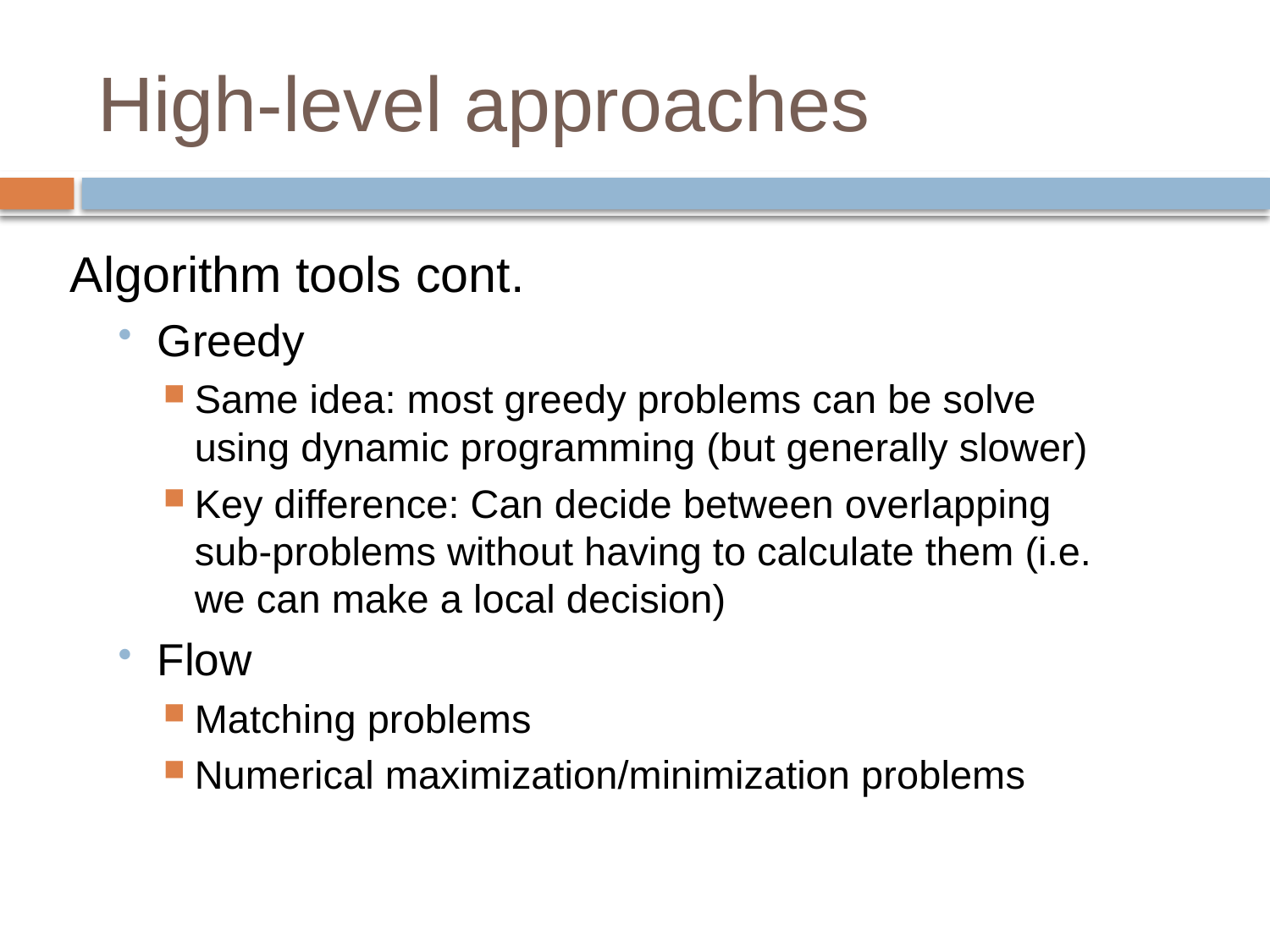

# High-level approaches
Algorithm tools cont.
Greedy
Same idea: most greedy problems can be solve using dynamic programming (but generally slower)
Key difference: Can decide between overlapping sub-problems without having to calculate them (i.e. we can make a local decision)
Flow
Matching problems
Numerical maximization/minimization problems